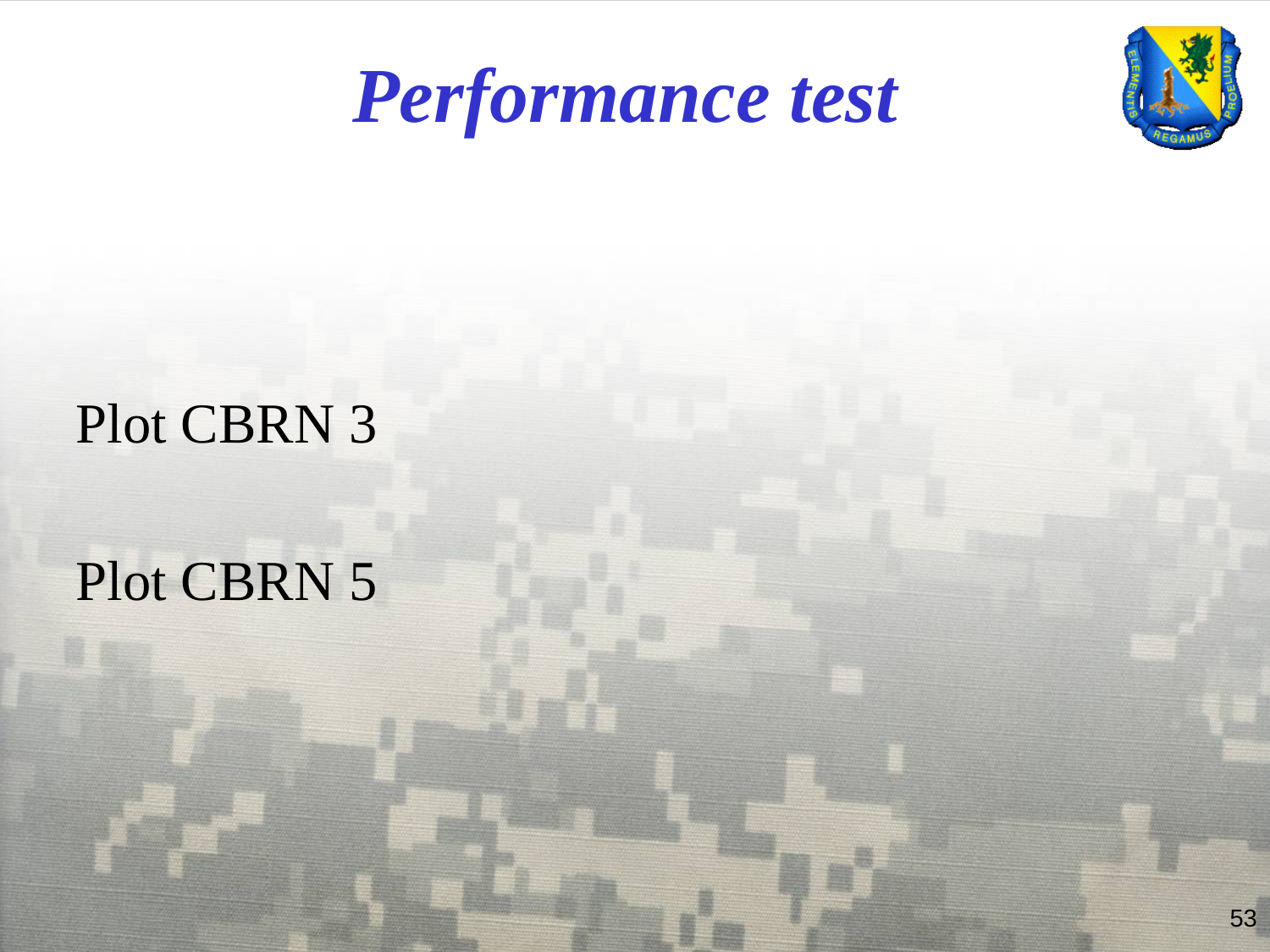

# Performance test

Plot CBRN 3

Plot CBRN 5
53